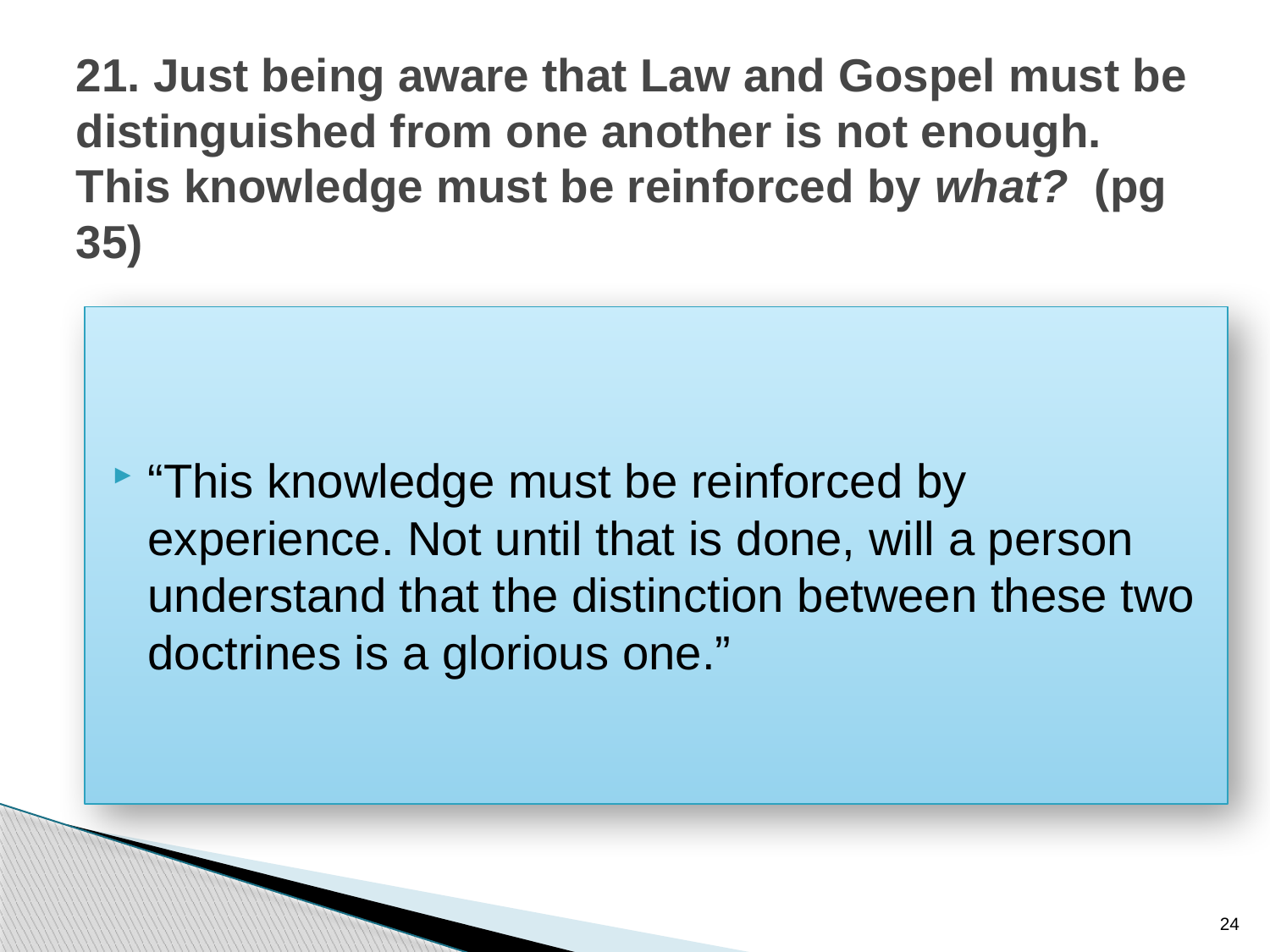

# 21. Just being aware that Law and Gospel must be distinguished from one another is not enough. This knowledge must be reinforced by what?  (pg 35)
“This knowledge must be reinforced by experience. Not until that is done, will a person understand that the distinction between these two doctrines is a glorious one.”
24